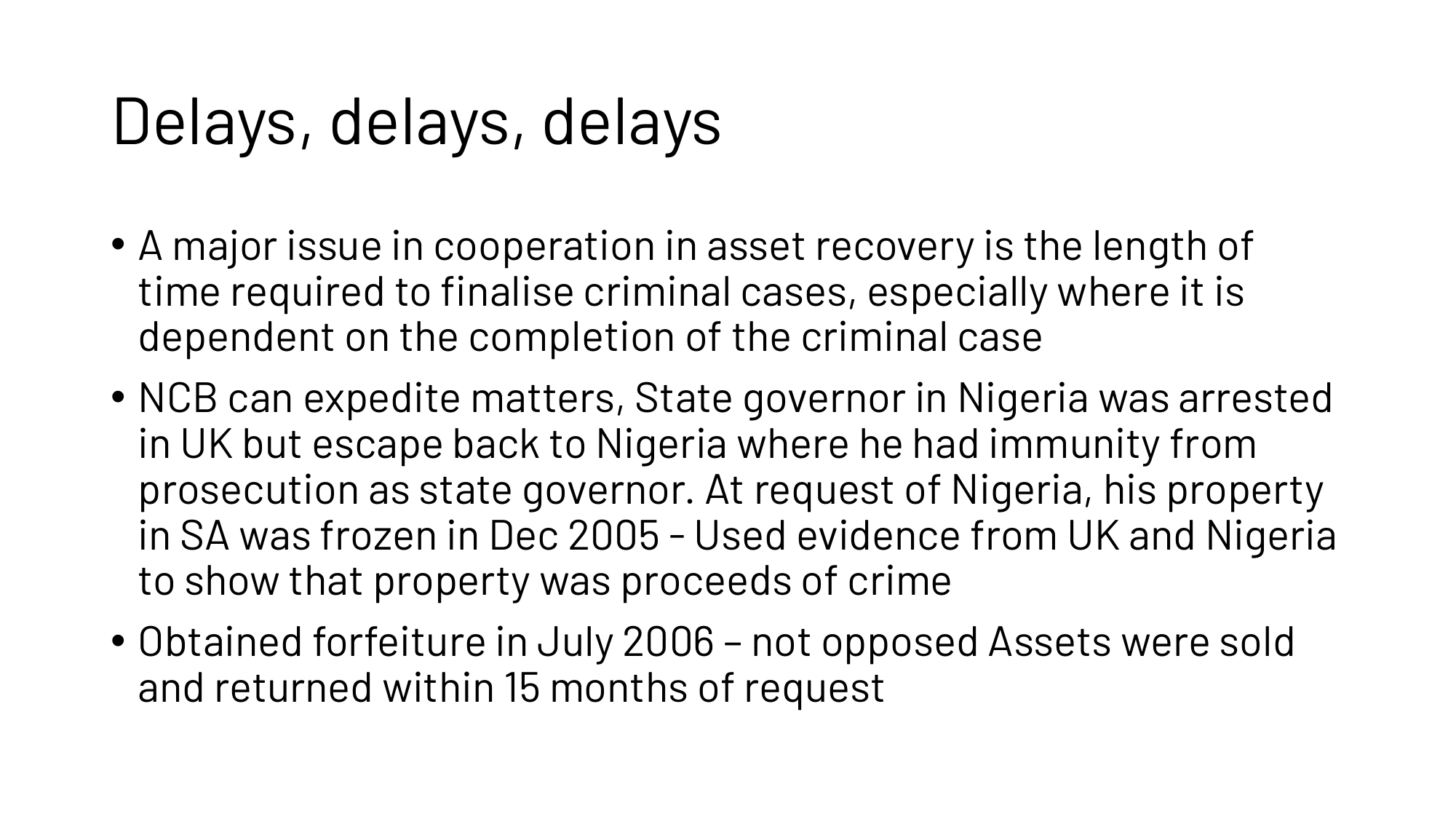

# Delays, delays, delays
A major issue in cooperation in asset recovery is the length of time required to finalise criminal cases, especially where it is dependent on the completion of the criminal case
NCB can expedite matters, State governor in Nigeria was arrested in UK but escape back to Nigeria where he had immunity from prosecution as state governor. At request of Nigeria, his property in SA was frozen in Dec 2005 - Used evidence from UK and Nigeria to show that property was proceeds of crime
Obtained forfeiture in July 2006 – not opposed Assets were sold and returned within 15 months of request